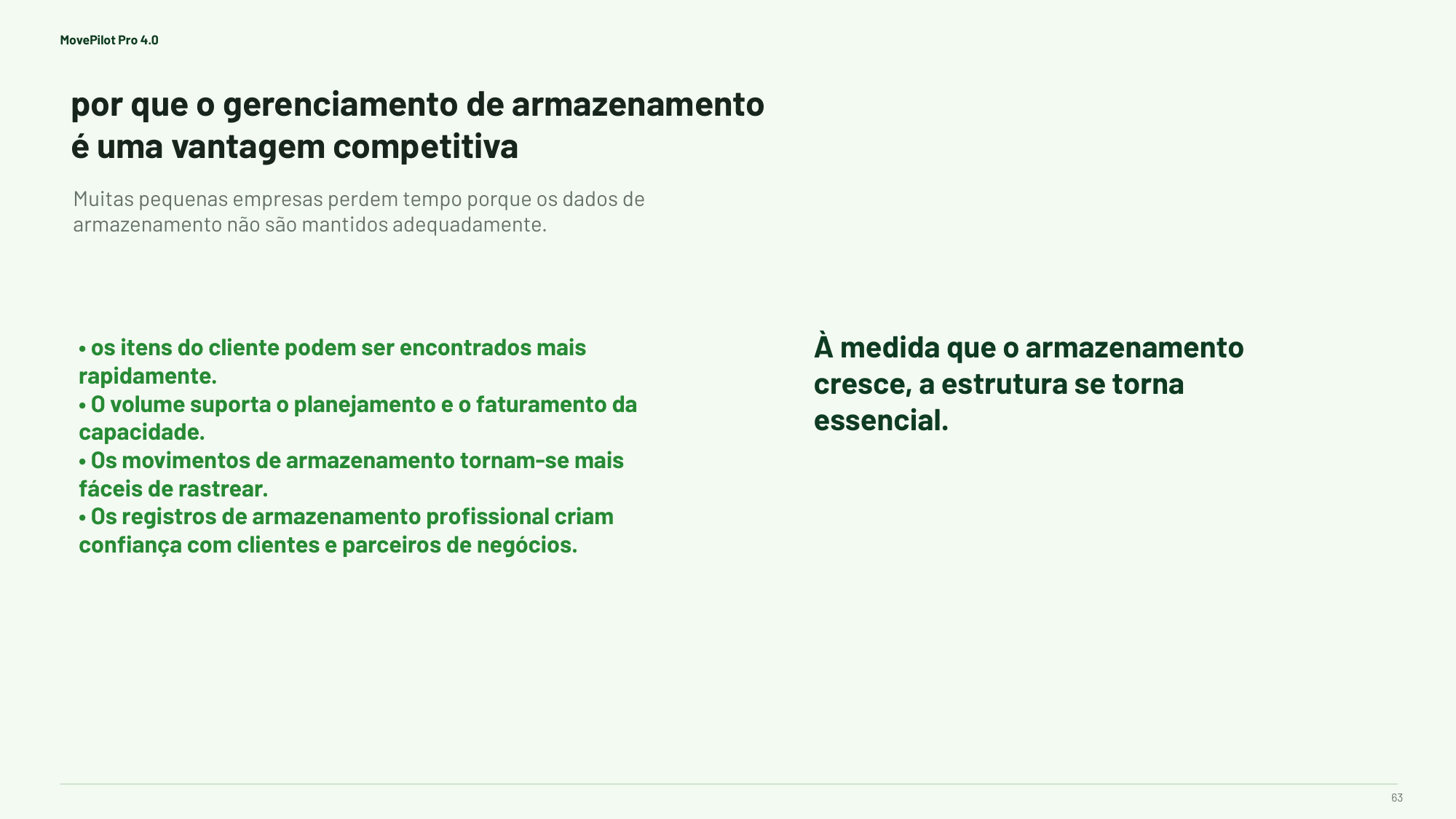

MovePilot Pro 4.0
por que o gerenciamento de armazenamento é uma vantagem competitiva
À medida que o armazenamento cresce, a estrutura se torna essencial.
Muitas pequenas empresas perdem tempo porque os dados de armazenamento não são mantidos adequadamente.
• os itens do cliente podem ser encontrados mais rapidamente.
• O volume suporta o planejamento e o faturamento da capacidade.
• Os movimentos de armazenamento tornam-se mais fáceis de rastrear.
• Os registros de armazenamento profissional criam confiança com clientes e parceiros de negócios.

63